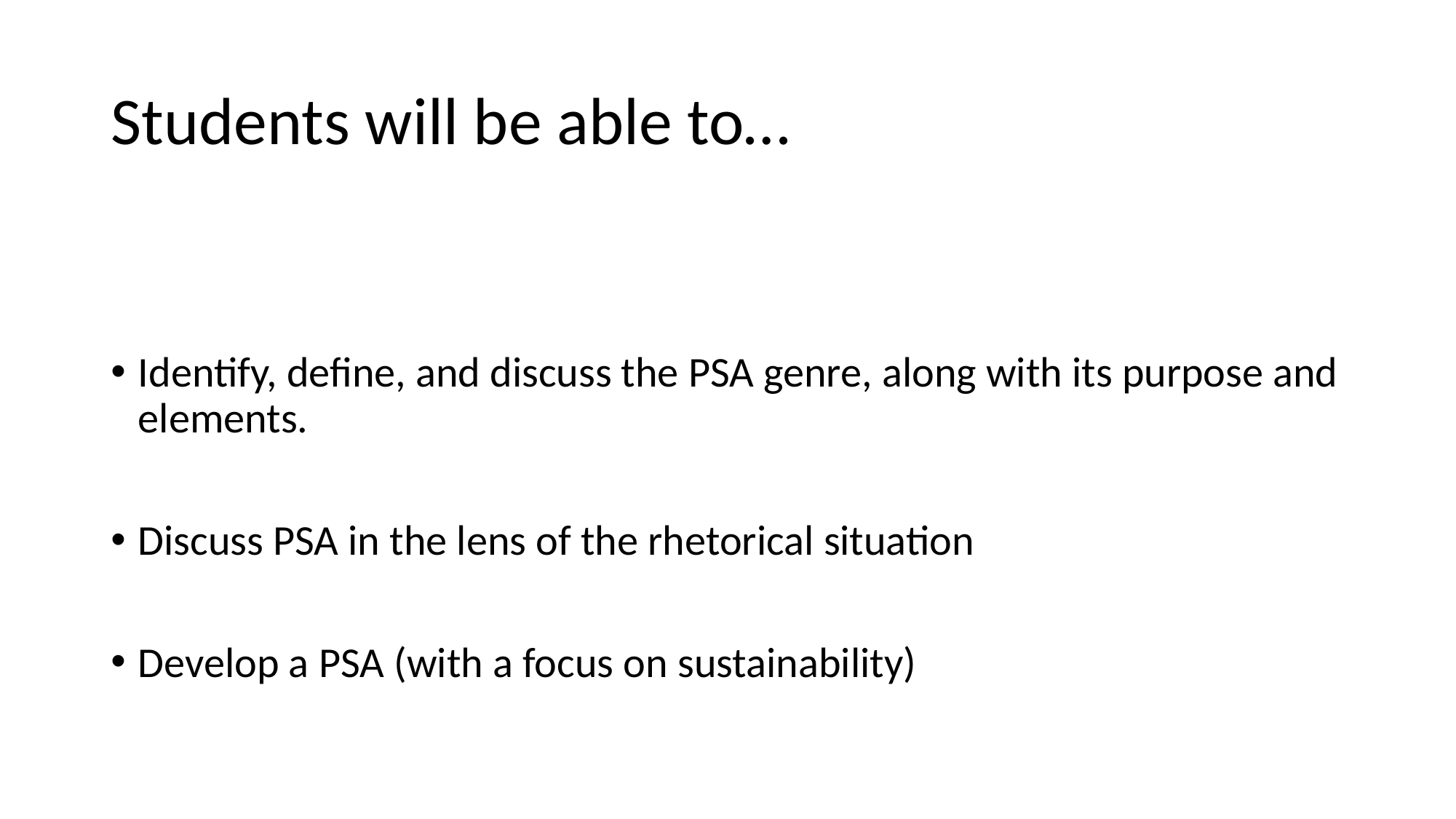

# Students will be able to…

Identify, define, and discuss the PSA genre, along with its purpose and elements.

Discuss PSA in the lens of the rhetorical situation

Develop a PSA (with a focus on sustainability)